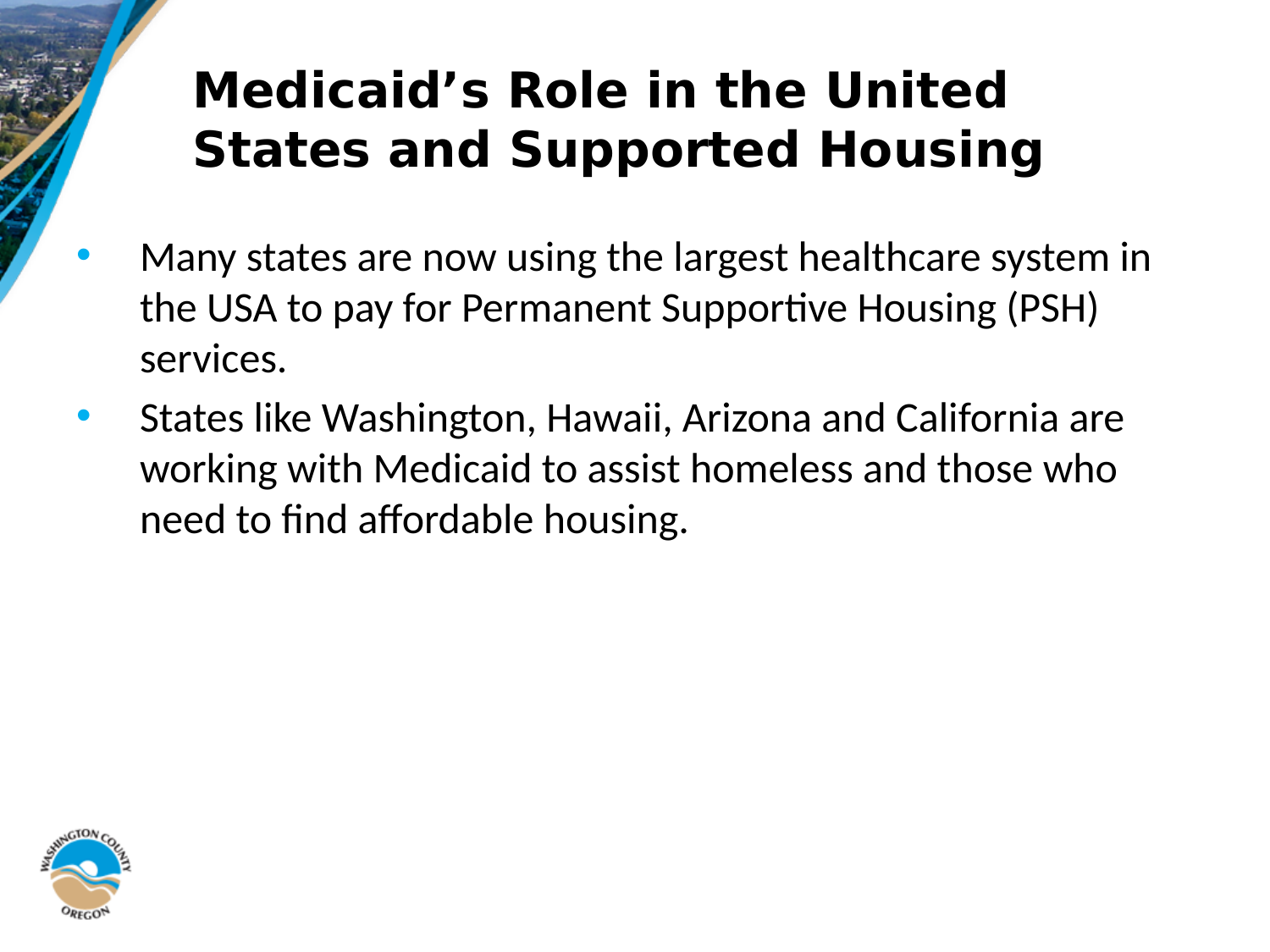

# Medicaid’s Role in the United States and Supported Housing
Many states are now using the largest healthcare system in the USA to pay for Permanent Supportive Housing (PSH) services.
States like Washington, Hawaii, Arizona and California are working with Medicaid to assist homeless and those who need to find affordable housing.